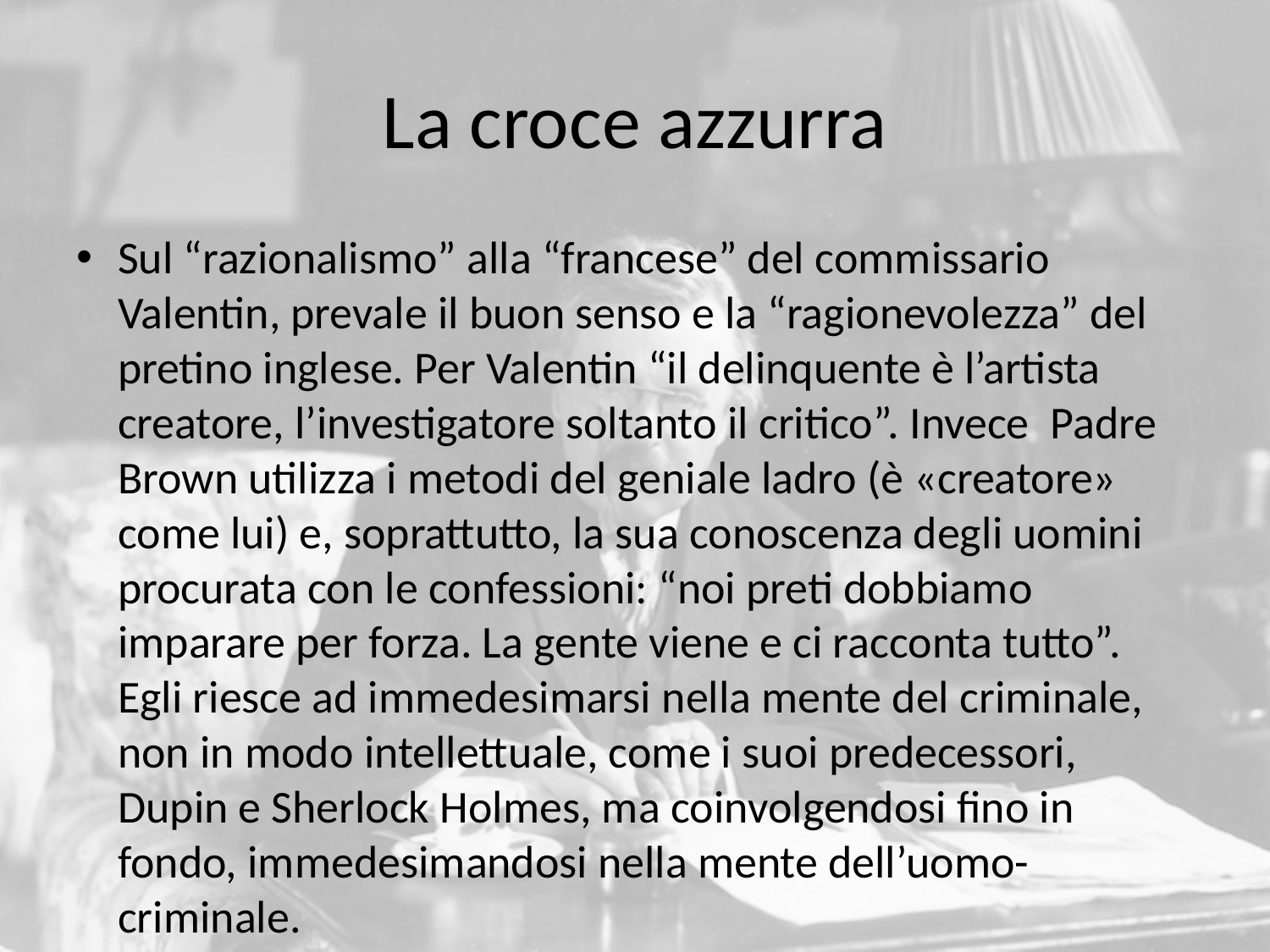

# La croce azzurra
Sul “razionalismo” alla “francese” del commissario Valentin, prevale il buon senso e la “ragionevolezza” del pretino inglese. Per Valentin “il delinquente è l’artista creatore, l’investigatore soltanto il critico”. Invece  Padre Brown utilizza i metodi del geniale ladro (è «creatore» come lui) e, soprattutto, la sua conoscenza degli uomini procurata con le confessioni: “noi preti dobbiamo imparare per forza. La gente viene e ci racconta tutto”. Egli riesce ad immedesimarsi nella mente del criminale, non in modo intellettuale, come i suoi predecessori, Dupin e Sherlock Holmes, ma coinvolgendosi fino in fondo, immedesimandosi nella mente dell’uomo-criminale.